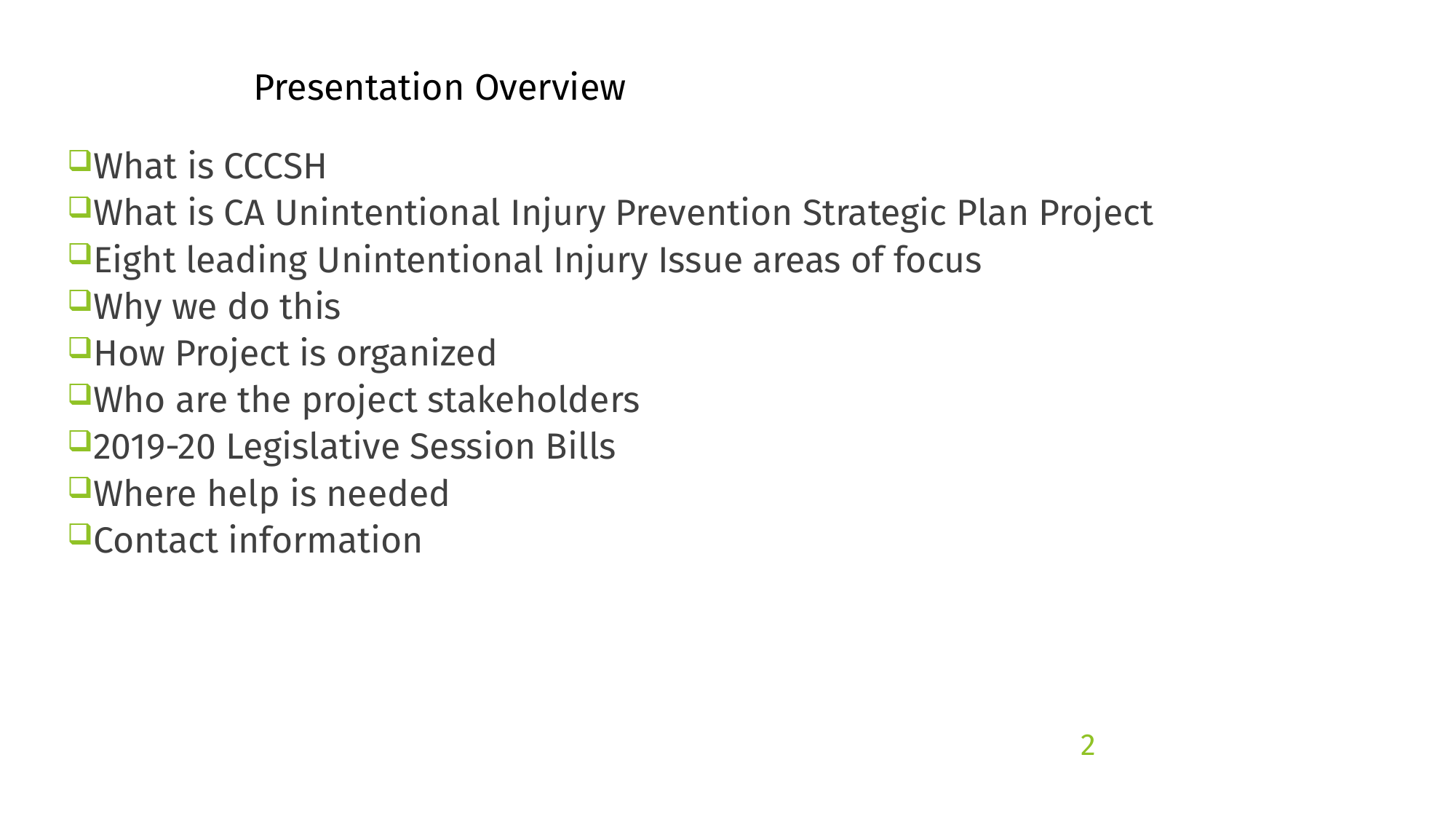

# Presentation Overview
What is CCCSH
What is CA Unintentional Injury Prevention Strategic Plan Project
Eight leading Unintentional Injury Issue areas of focus
Why we do this
How Project is organized
Who are the project stakeholders
2019-20 Legislative Session Bills
Where help is needed
Contact information

CCCSH Children's Roundtable Presentation May 9, 2019
2